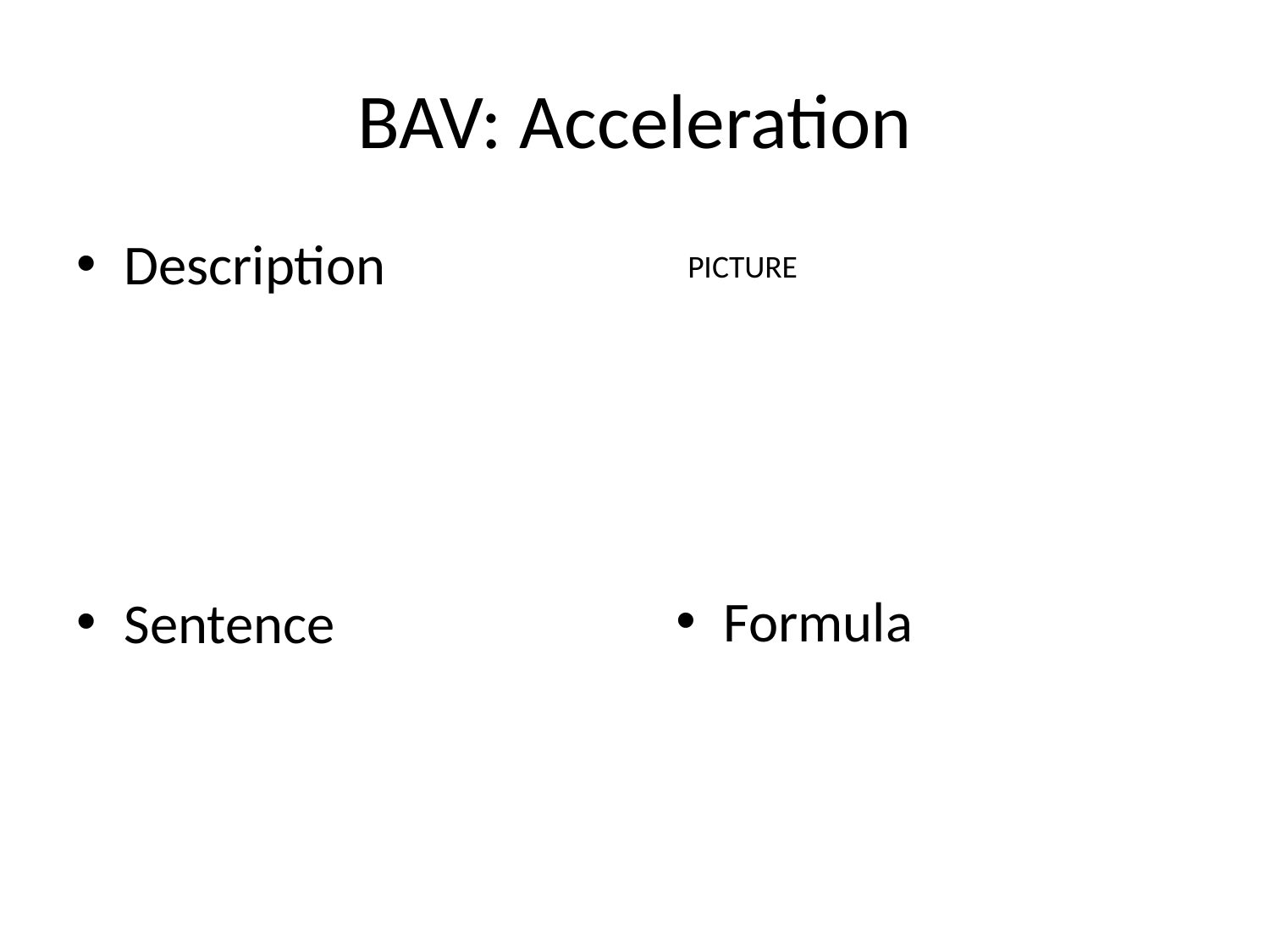

# BAV: Acceleration
Description
PICTURE
Formula
Sentence